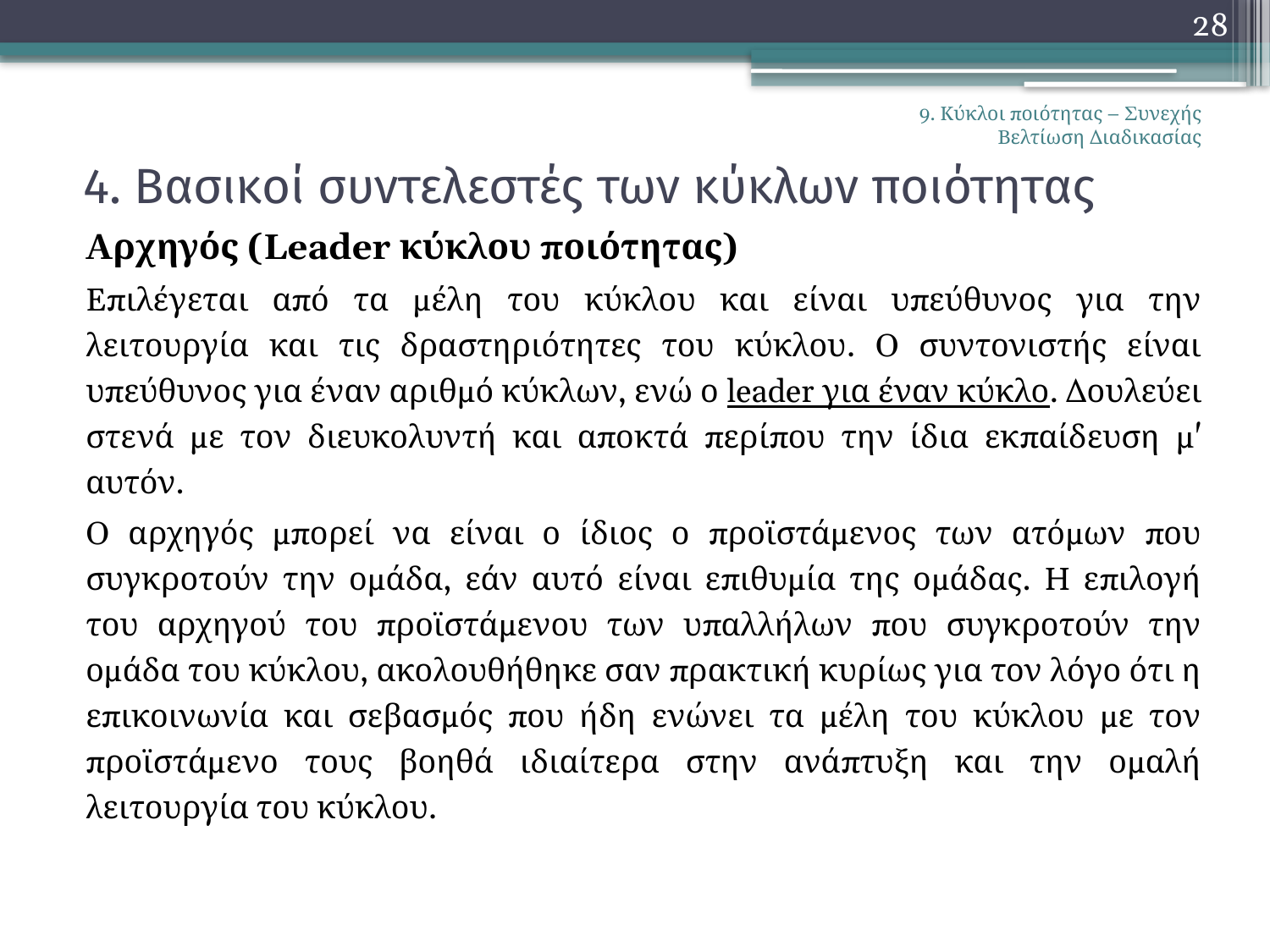

28
# 4. Βασικοί συντελεστές των κύκλων ποιότητας
9. Κύκλοι ποιότητας – Συνεχής Βελτίωση Διαδικασίας
Αρχηγός (Leader κύκλου ποιότητας)
Επιλέγεται από τα μέλη του κύκλου και είναι υπεύθυνος για την λειτουργία και τις δραστηριότητες του κύκλου. Ο συντονιστής είναι υπεύθυνος για έναν αριθμό κύκλων, ενώ ο leader για έναν κύκλο. Δουλεύει στενά με τον διευκολυντή και αποκτά περίπου την ίδια εκπαίδευση μ' αυτόν.
Ο αρχηγός μπορεί να είναι ο ίδιος ο προϊστάμενος των ατόμων που συγκροτούν την ομάδα, εάν αυτό είναι επιθυμία της ομάδας. Η επιλογή του αρχηγού του προϊστάμενου των υπαλλήλων που συγκροτούν την ομάδα του κύκλου, ακολουθήθηκε σαν πρακτική κυρίως για τον λόγο ότι η επικοινωνία και σεβασμός που ήδη ενώνει τα μέλη του κύκλου με τον προϊστάμενο τους βοηθά ιδιαίτερα στην ανάπτυξη και την ομαλή λειτουργία του κύκλου.